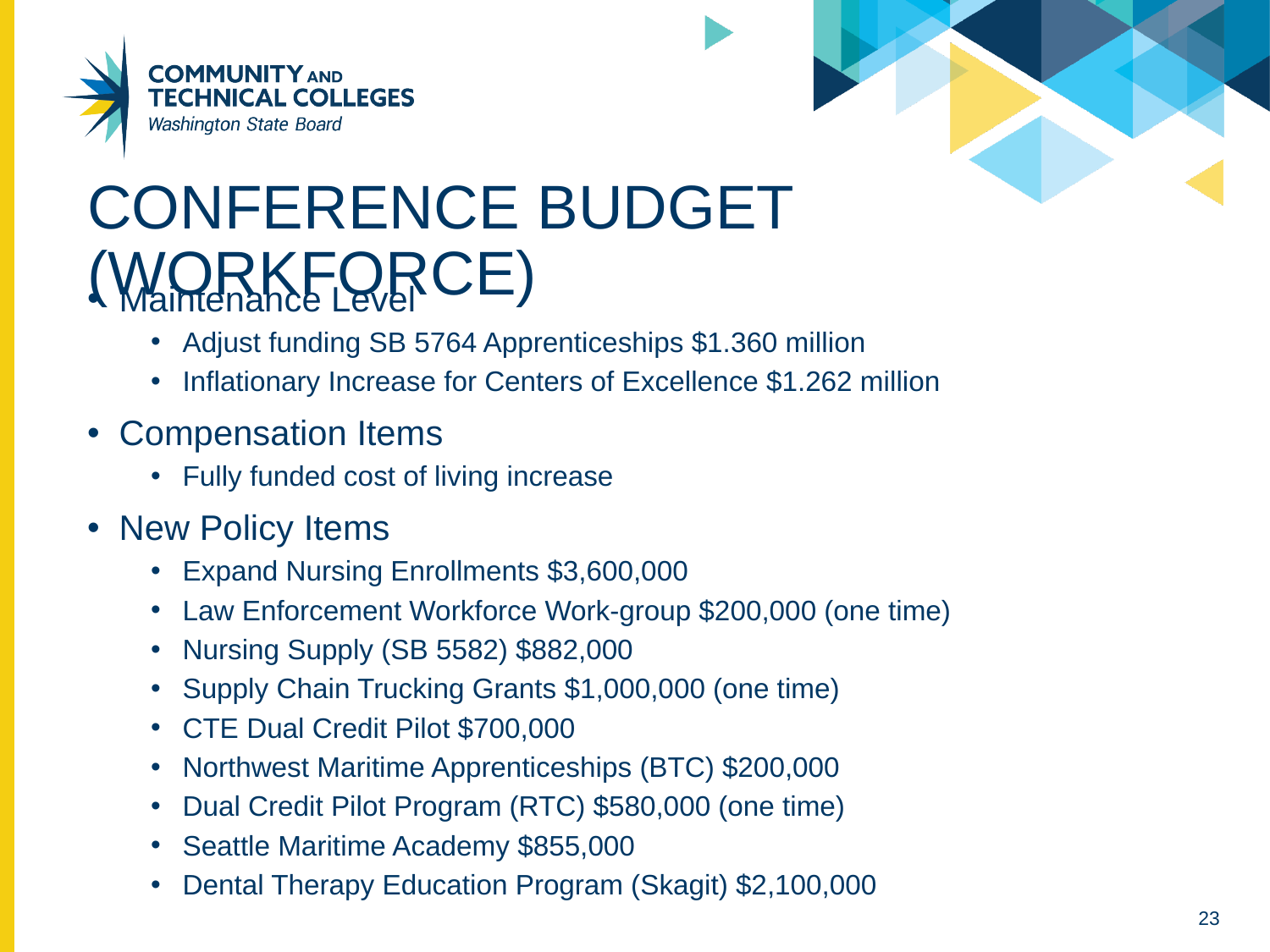

# Conference Budget (workforce)
Maintenance Level
Adjust funding SB 5764 Apprenticeships $1.360 million
Inflationary Increase for Centers of Excellence $1.262 million
Compensation Items
Fully funded cost of living increase
New Policy Items
Expand Nursing Enrollments $3,600,000
Law Enforcement Workforce Work-group $200,000 (one time)
Nursing Supply (SB 5582) $882,000
Supply Chain Trucking Grants $1,000,000 (one time)
CTE Dual Credit Pilot $700,000
Northwest Maritime Apprenticeships (BTC) $200,000
Dual Credit Pilot Program (RTC) $580,000 (one time)
Seattle Maritime Academy $855,000
Dental Therapy Education Program (Skagit) $2,100,000
23